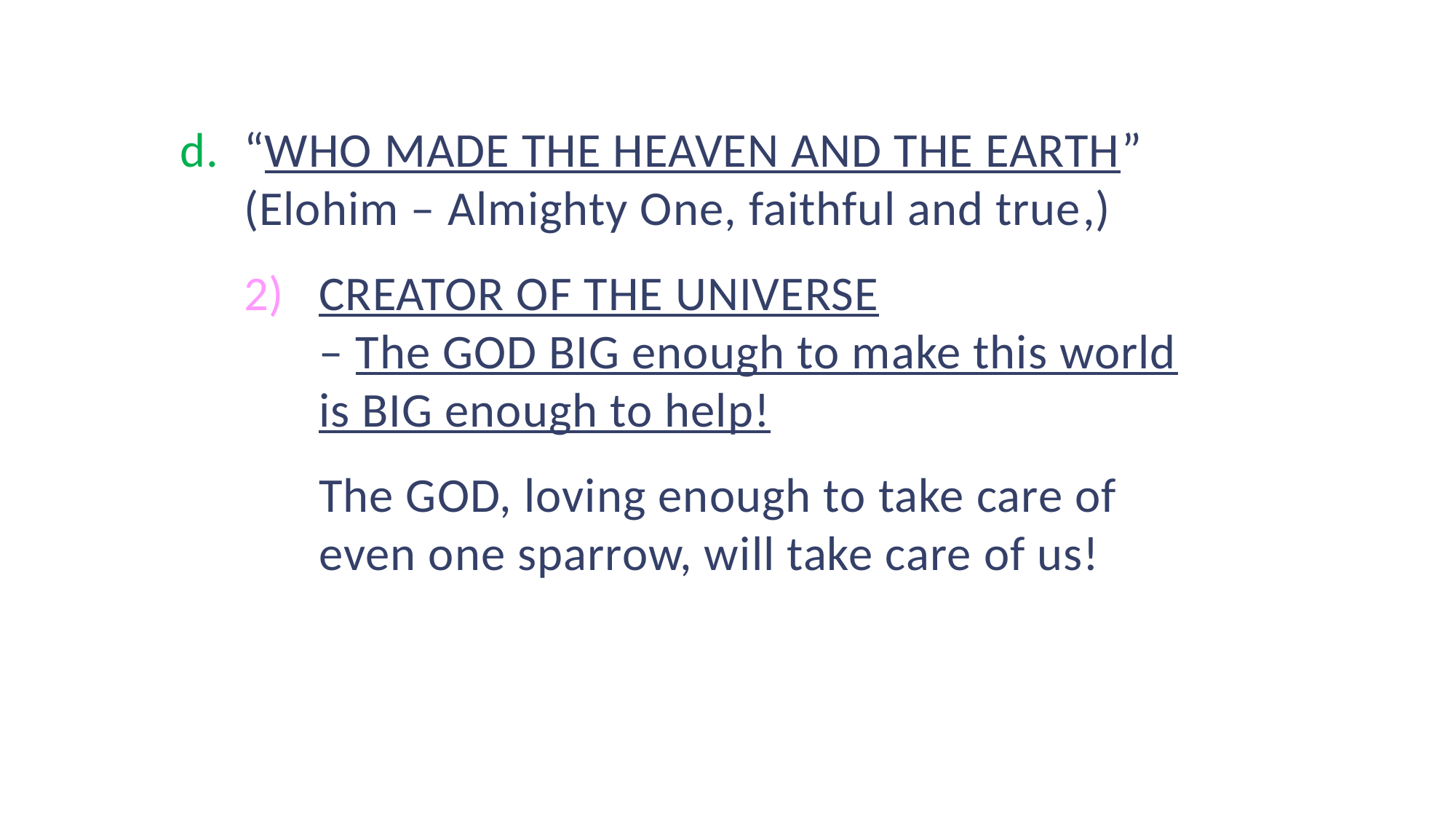

d. 	“Who made the heaven and the earth”
(Elohim – Almighty One, faithful and true,)
2)	Creator of the Universe
– The GOD BIG enough to make this world is BIG enough to help!
	The GOD, loving enough to take care of even one sparrow, will take care of us!